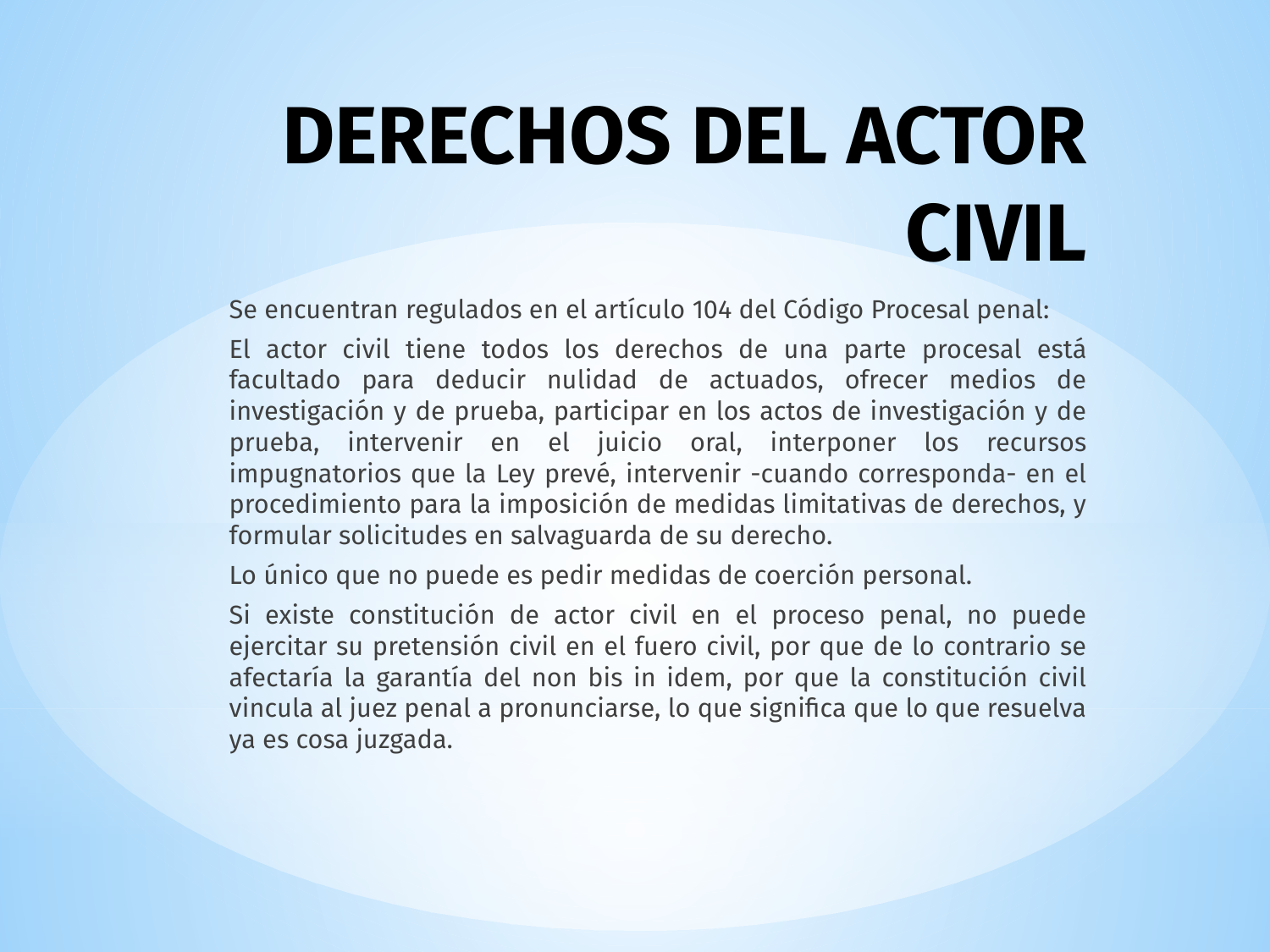

# DERECHOS DEL ACTOR CIVIL
Se encuentran regulados en el artículo 104 del Código Procesal penal:
El actor civil tiene todos los derechos de una parte procesal está facultado para deducir nulidad de actuados, ofrecer medios de investigación y de prueba, participar en los actos de investigación y de prueba, intervenir en el juicio oral, interponer los recursos impugnatorios que la Ley prevé, intervenir -cuando corresponda- en el procedimiento para la imposición de medidas limitativas de derechos, y formular solicitudes en salvaguarda de su derecho.
Lo único que no puede es pedir medidas de coerción personal.
Si existe constitución de actor civil en el proceso penal, no puede ejercitar su pretensión civil en el fuero civil, por que de lo contrario se afectaría la garantía del non bis in idem, por que la constitución civil vincula al juez penal a pronunciarse, lo que significa que lo que resuelva ya es cosa juzgada.